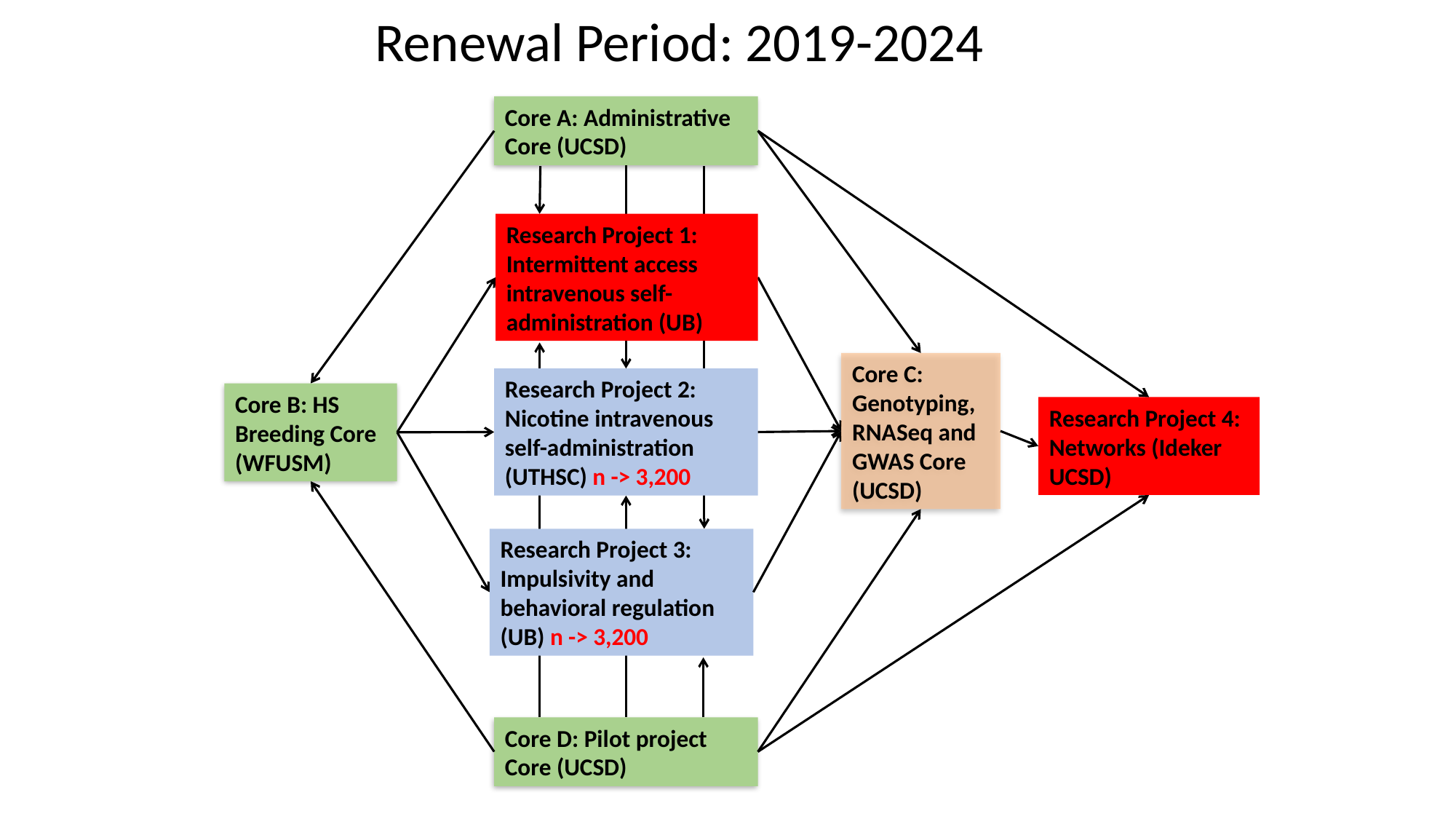

Renewal Period: 2019-2024
Core A: Administrative Core (UCSD)
Research Project 1: Intermittent access intravenous self-administration (UB)
Core C:  Genotyping, RNASeq and GWAS Core (UCSD)
Research Project 2:
Nicotine intravenous self-administration (UTHSC) n -> 3,200
Core B: HS Breeding Core (WFUSM)
Research Project 4:
Networks (Ideker UCSD)
Research Project 3: Impulsivity and behavioral regulation
(UB) n -> 3,200
Core D: Pilot project Core (UCSD)